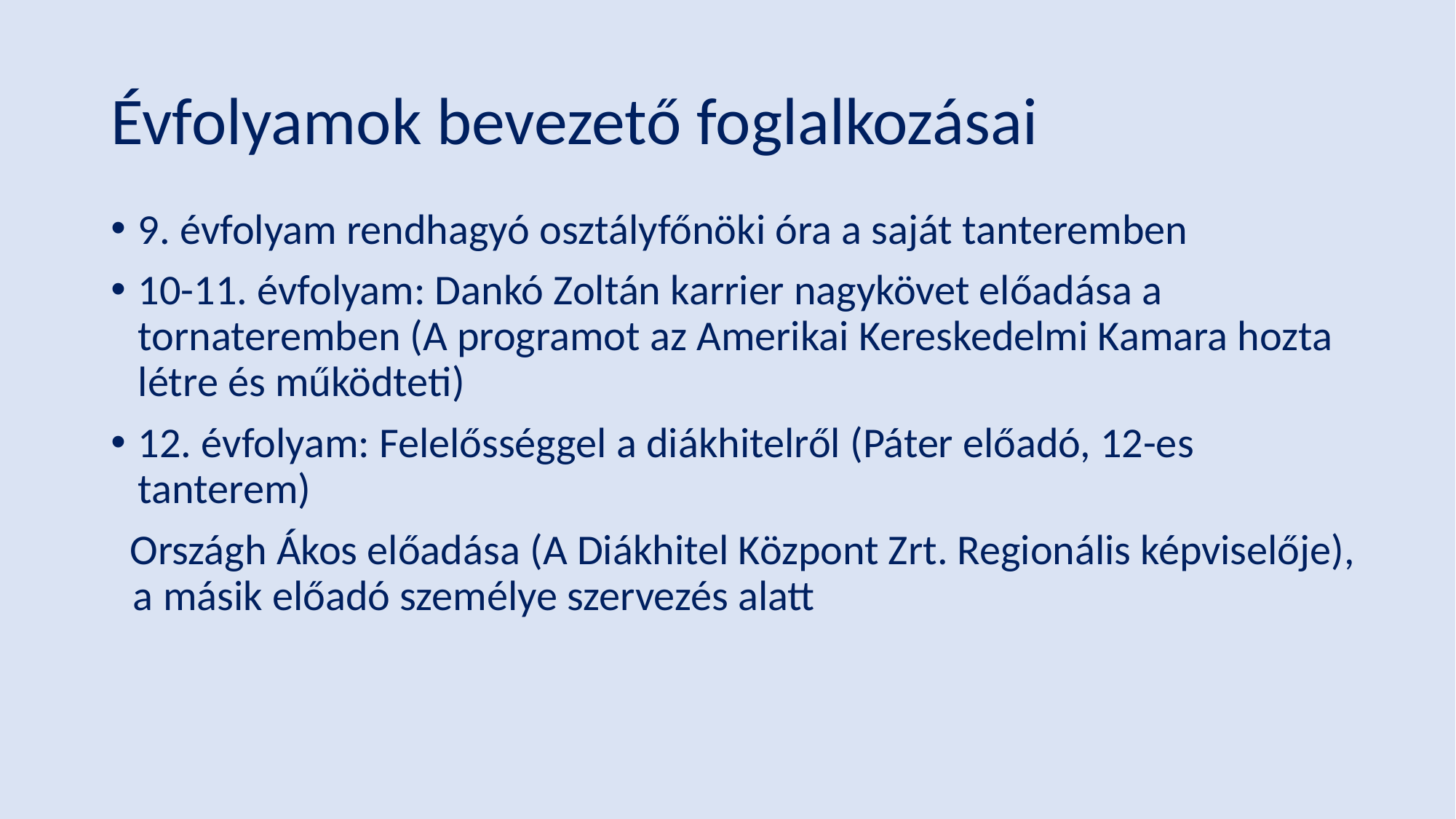

# Évfolyamok bevezető foglalkozásai
9. évfolyam rendhagyó osztályfőnöki óra a saját tanteremben
10-11. évfolyam: Dankó Zoltán karrier nagykövet előadása a tornateremben (A programot az Amerikai Kereskedelmi Kamara hozta létre és működteti)
12. évfolyam: Felelősséggel a diákhitelről (Páter előadó, 12-es tanterem)
  Országh Ákos előadása (A Diákhitel Központ Zrt. Regionális képviselője), a másik előadó személye szervezés alatt